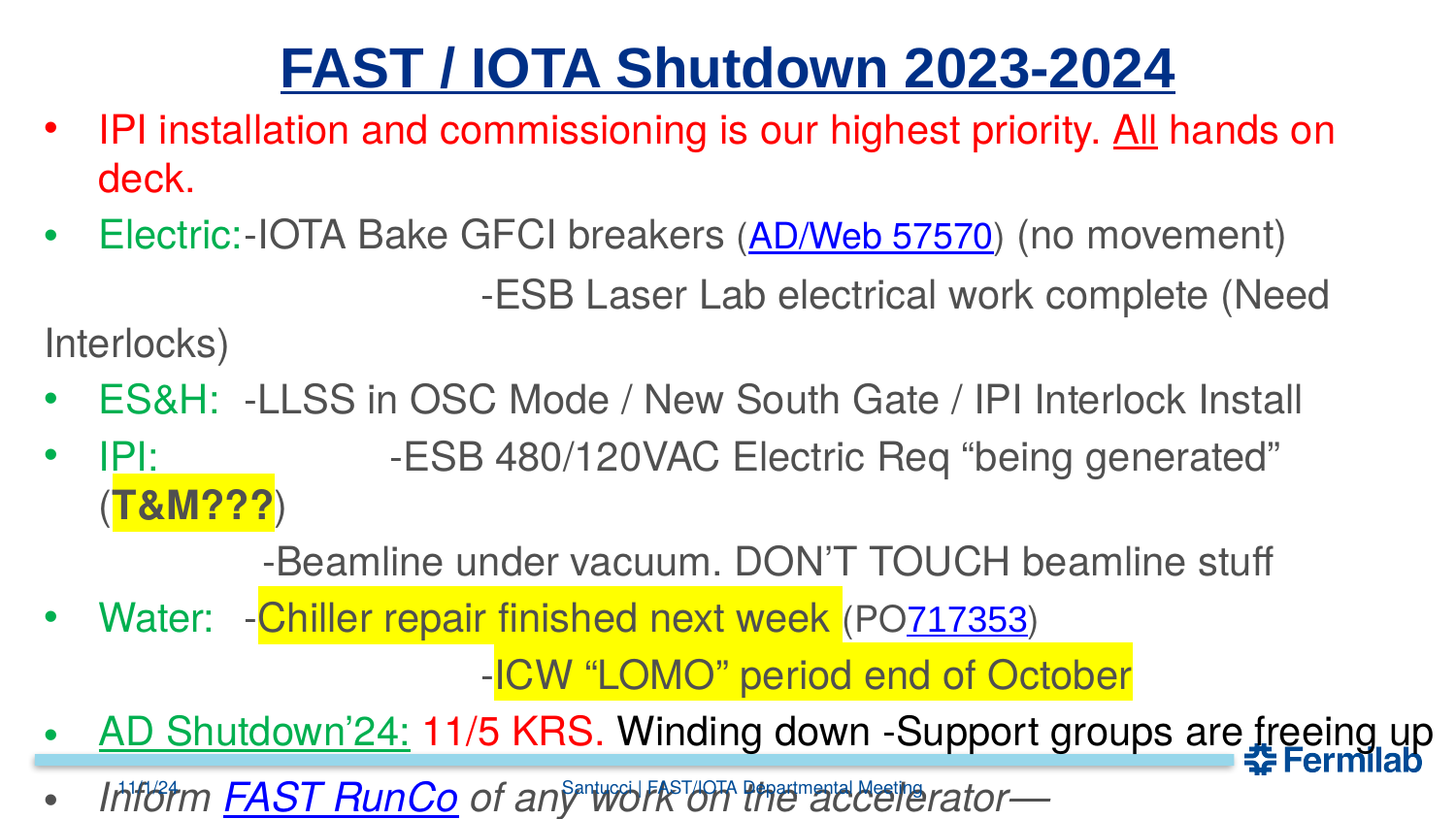

FAST / IOTA Shutdown 2023-2024
IPI installation and commissioning is our highest priority. All hands on deck.
Electric:	-IOTA Bake GFCI breakers (AD/Web 57570) (no movement)
			-ESB Laser Lab electrical work complete (Need Interlocks)
ES&H:	-LLSS in OSC Mode / New South Gate / IPI Interlock Install
IPI:  		-ESB 480/120VAC Electric Req “being generated” (T&M???)
       	-Beamline under vacuum. DON’T TOUCH beamline stuff
Water:	-Chiller repair finished next week (PO717353)
			-ICW “LOMO” period end of October
AD Shutdown’24: 11/5 KRS. Winding down -Support groups are freeing up
Inform FAST RunCo of any work on the accelerator—
IRR and DOE/GARD visit went well (still much work to be done)
11/1/24
Santucci | FAST/IOTA Departmental Meeting